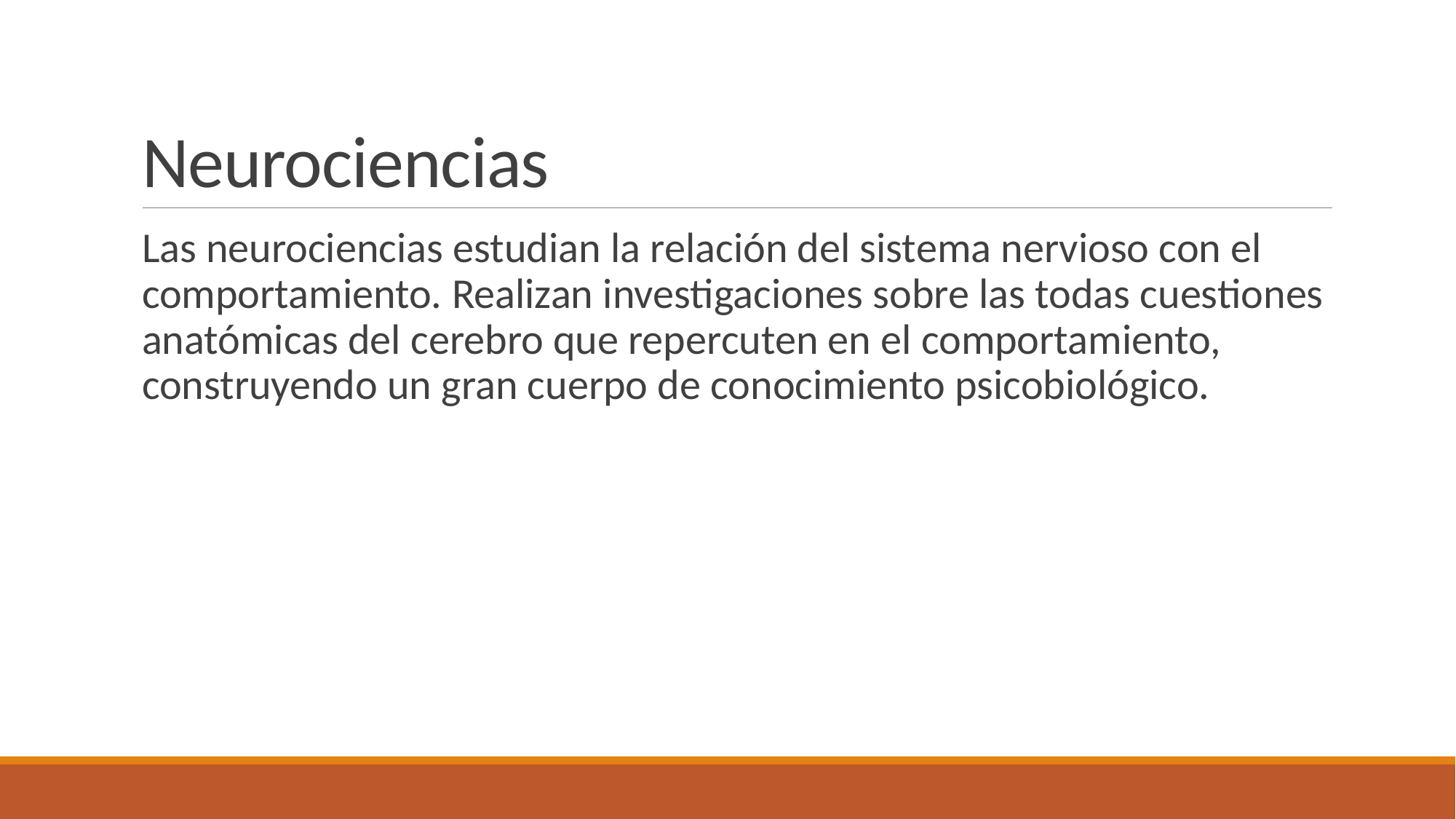

# Neurociencias
Las neurociencias estudian la relación del sistema nervioso con el comportamiento. Realizan investigaciones sobre las todas cuestiones anatómicas del cerebro que repercuten en el comportamiento, construyendo un gran cuerpo de conocimiento psicobiológico.